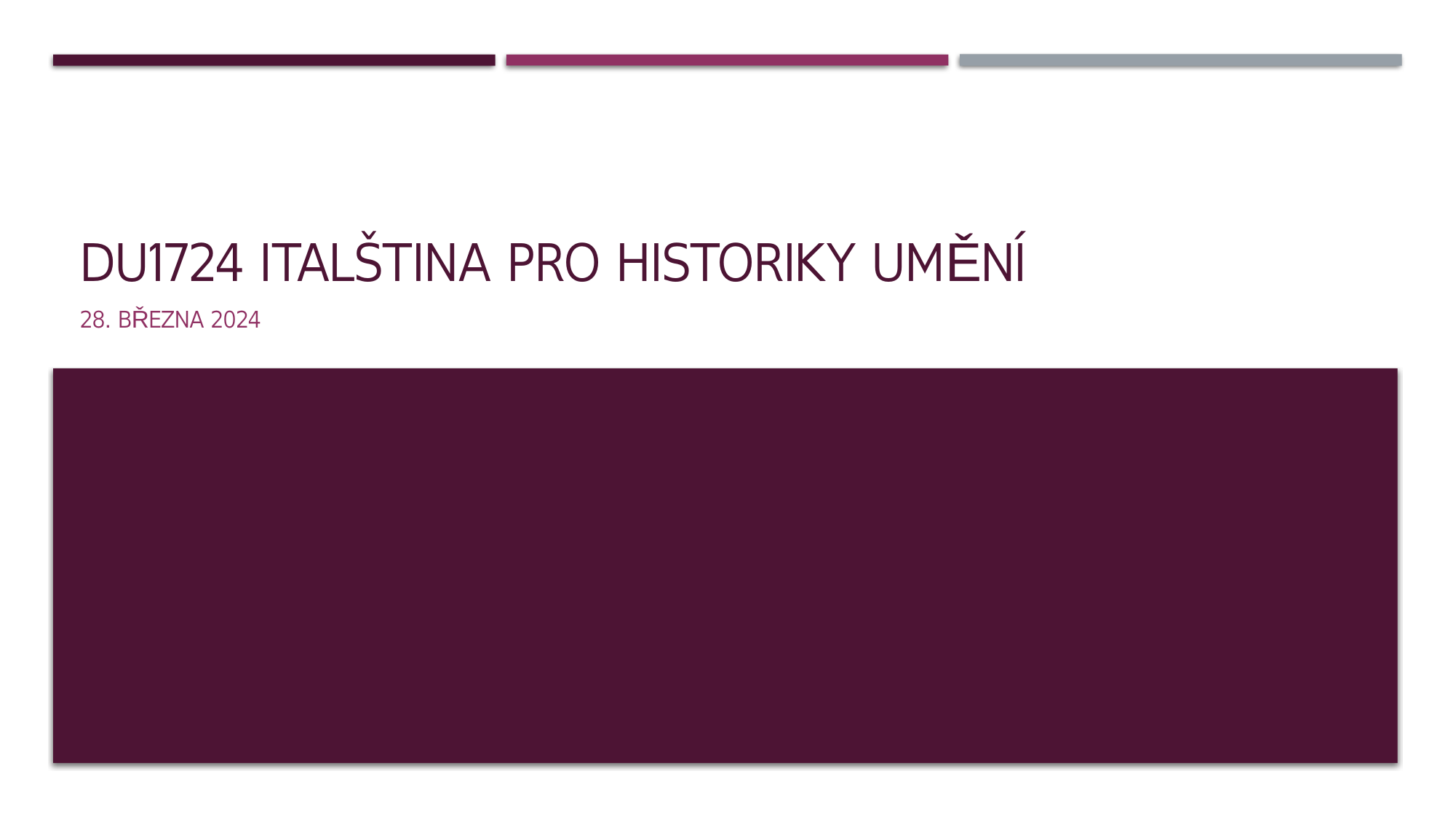

# DU1724 Italština pro historiky umění
28. března 2024